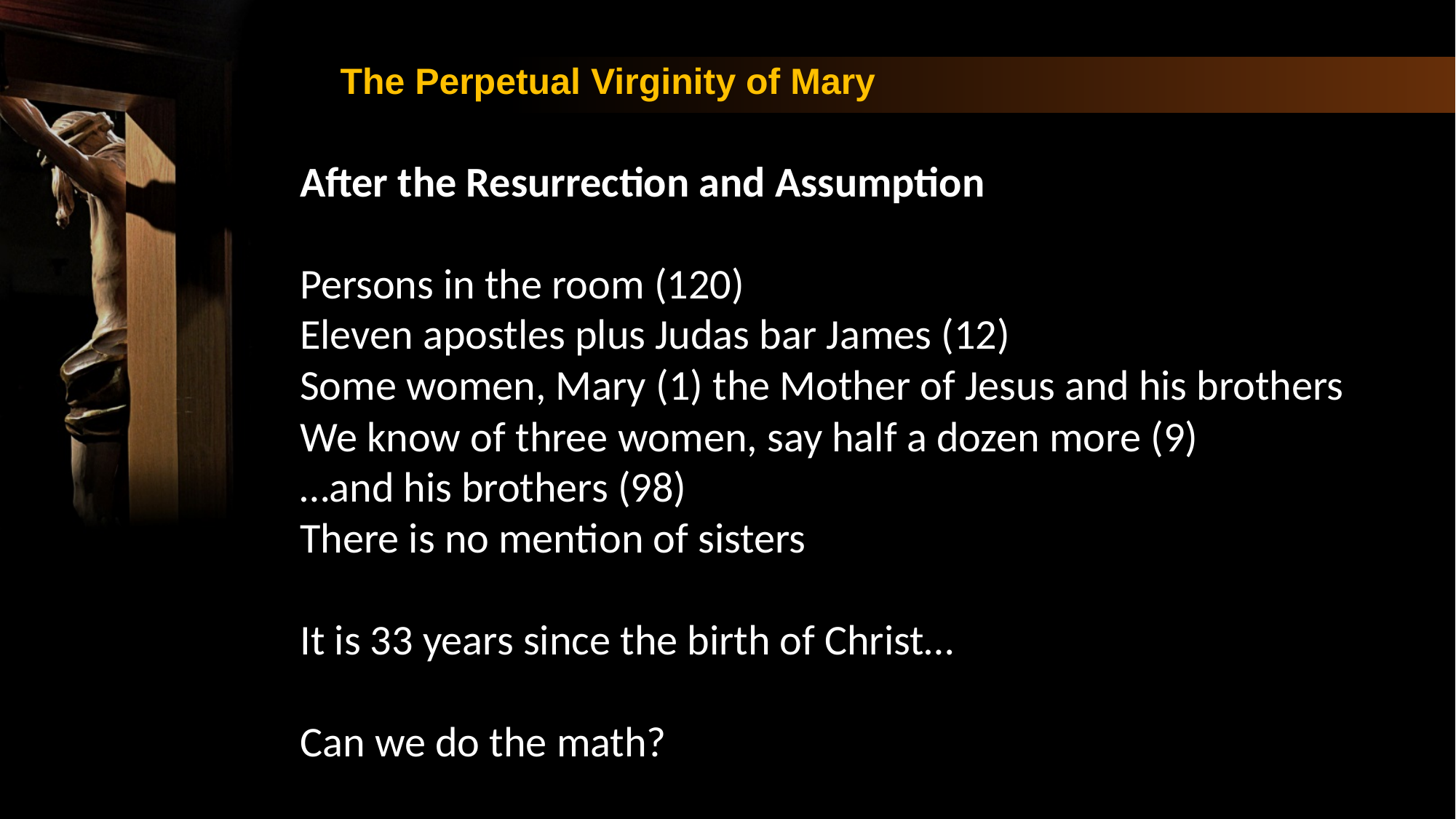

The Perpetual Virginity of Mary
After the Resurrection and Assumption

Persons in the room (120)
Eleven apostles plus Judas bar James (12)
Some women, Mary (1) the Mother of Jesus and his brothers
We know of three women, say half a dozen more (9)
…and his brothers (98)
There is no mention of sisters

It is 33 years since the birth of Christ…

Can we do the math?